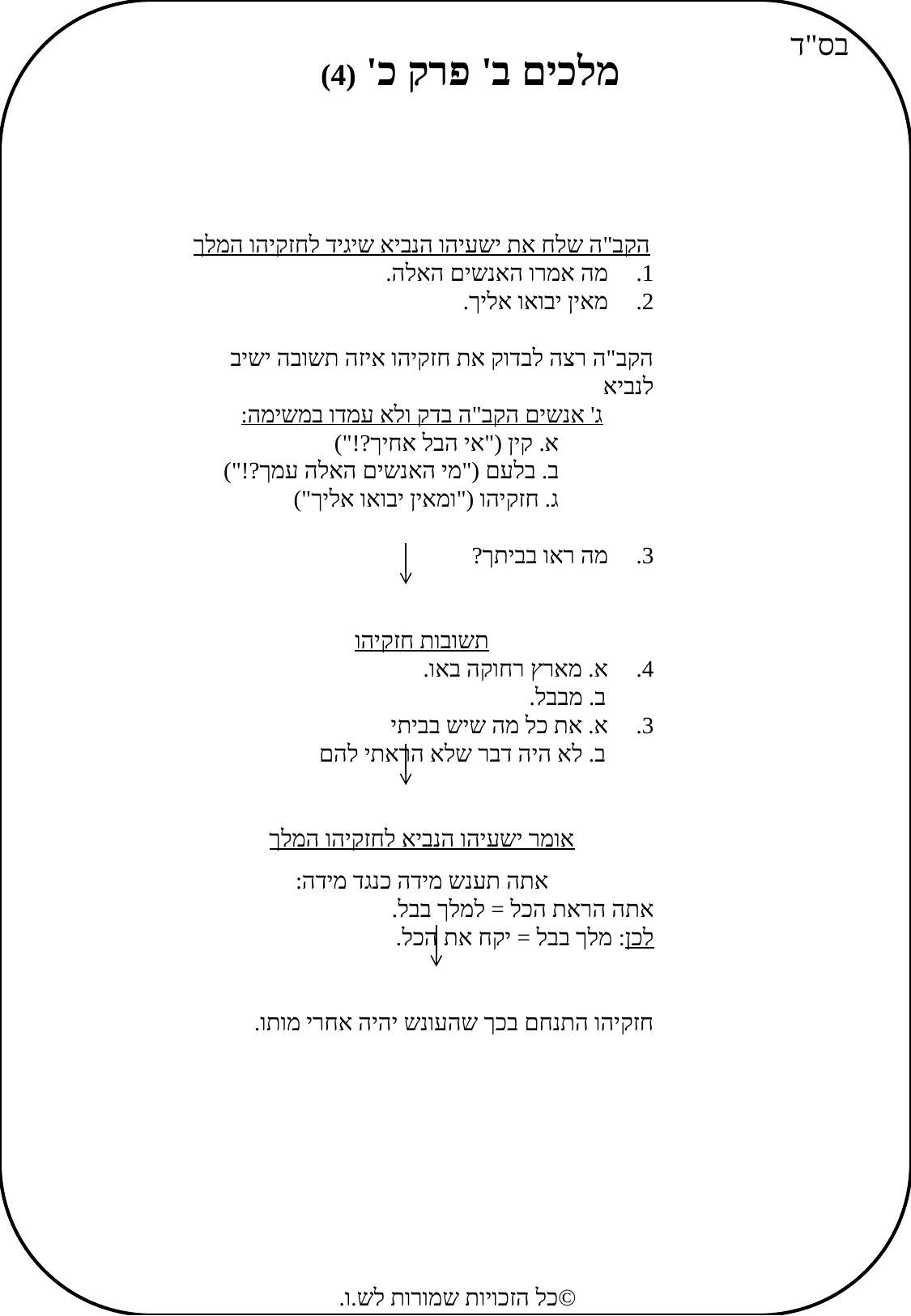

בס"ד
מלכים ב' פרק כ' (4)
הקב"ה שלח את ישעיהו הנביא שיגיד לחזקיהו המלך
מה אמרו האנשים האלה.
מאין יבואו אליך.

הקב"ה רצה לבדוק את חזקיהו איזה תשובה ישיב לנביא
ג' אנשים הקב"ה בדק ולא עמדו במשימה:
א. קין ("אי הבל אחיך?!")
ב. בלעם ("מי האנשים האלה עמך?!")
ג. חזקיהו ("ומאין יבואו אליך")

מה ראו בביתך?
תשובות חזקיהו
א. מארץ רחוקה באו.
ב. מבבל.
א. את כל מה שיש בביתי
ב. לא היה דבר שלא הראתי להם
אומר ישעיהו הנביא לחזקיהו המלך
אתה תענש מידה כנגד מידה:
אתה הראת הכל = למלך בבל.
לכן: מלך בבל = יקח את הכל.
חזקיהו התנחם בכך שהעונש יהיה אחרי מותו.
©כל הזכויות שמורות לש.ו.